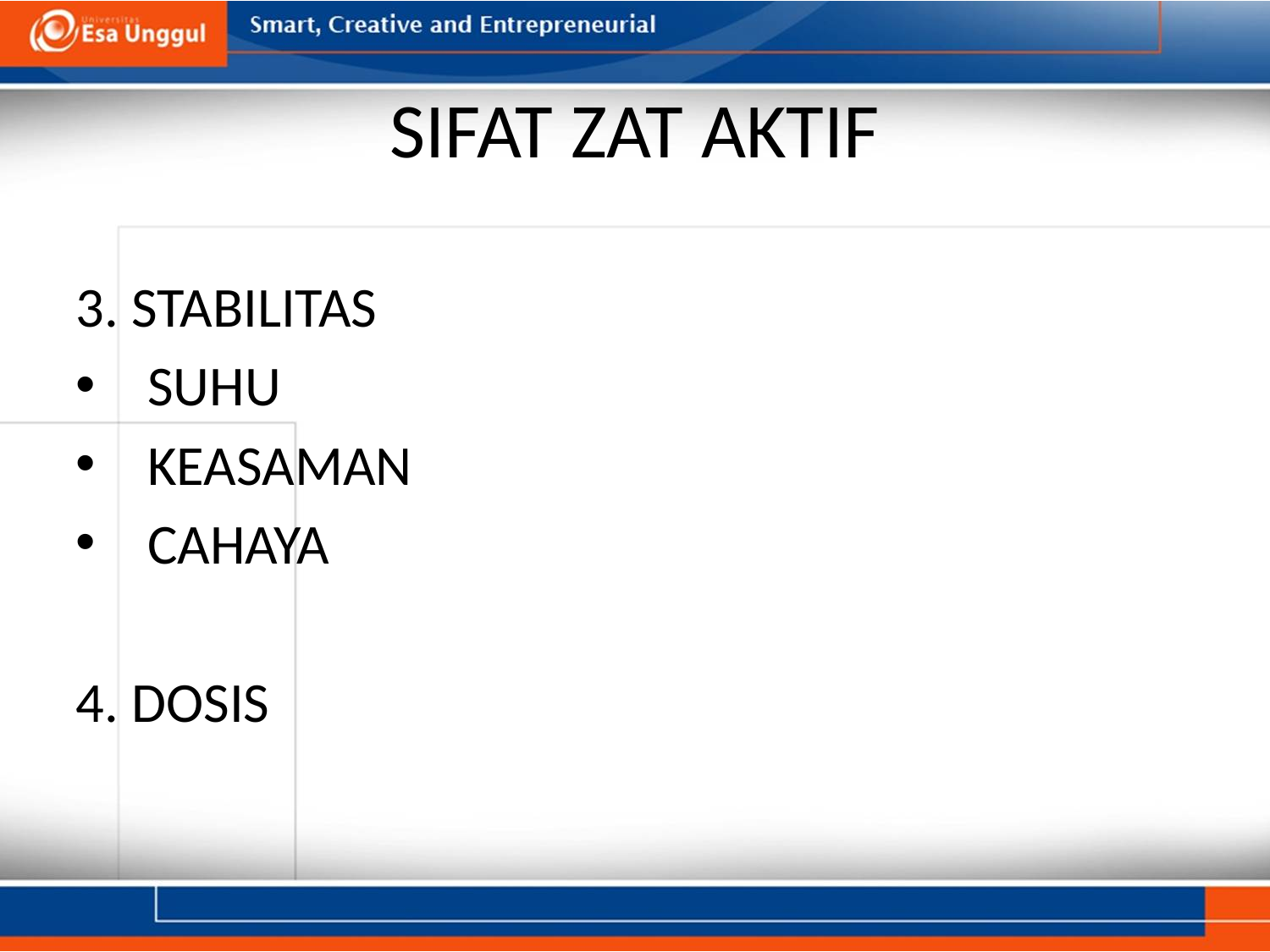

# SIFAT ZAT AKTIF
3. STABILITAS
SUHU
KEASAMAN
CAHAYA

4. DOSIS